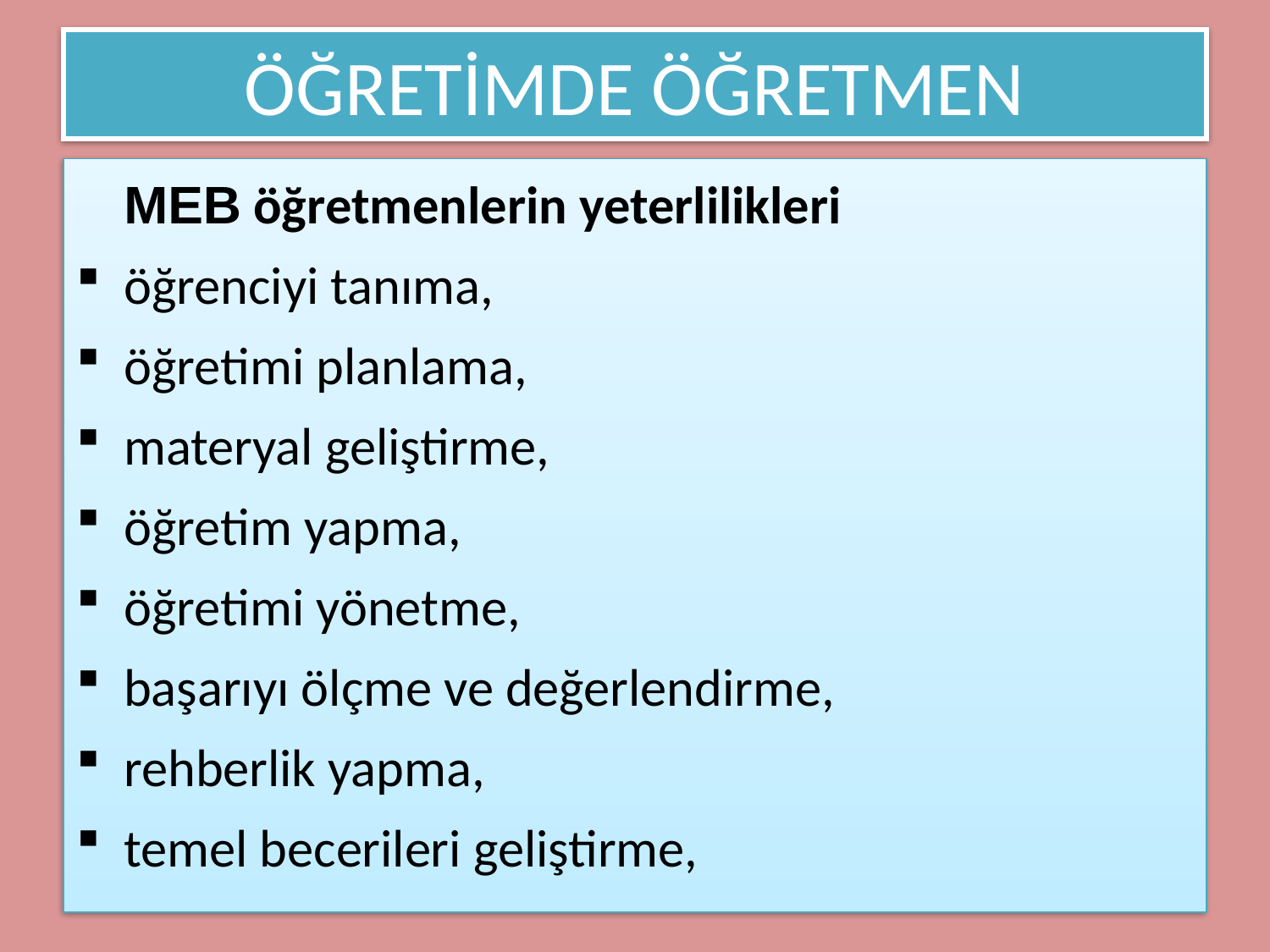

# ÖĞRETİMDE ÖĞRETMEN
	MEB öğretmenlerin yeterlilikleri
öğrenciyi tanıma,
öğretimi planlama,
materyal geliştirme,
öğretim yapma,
öğretimi yönetme,
başarıyı ölçme ve değerlendirme,
rehberlik yapma,
temel becerileri geliştirme,